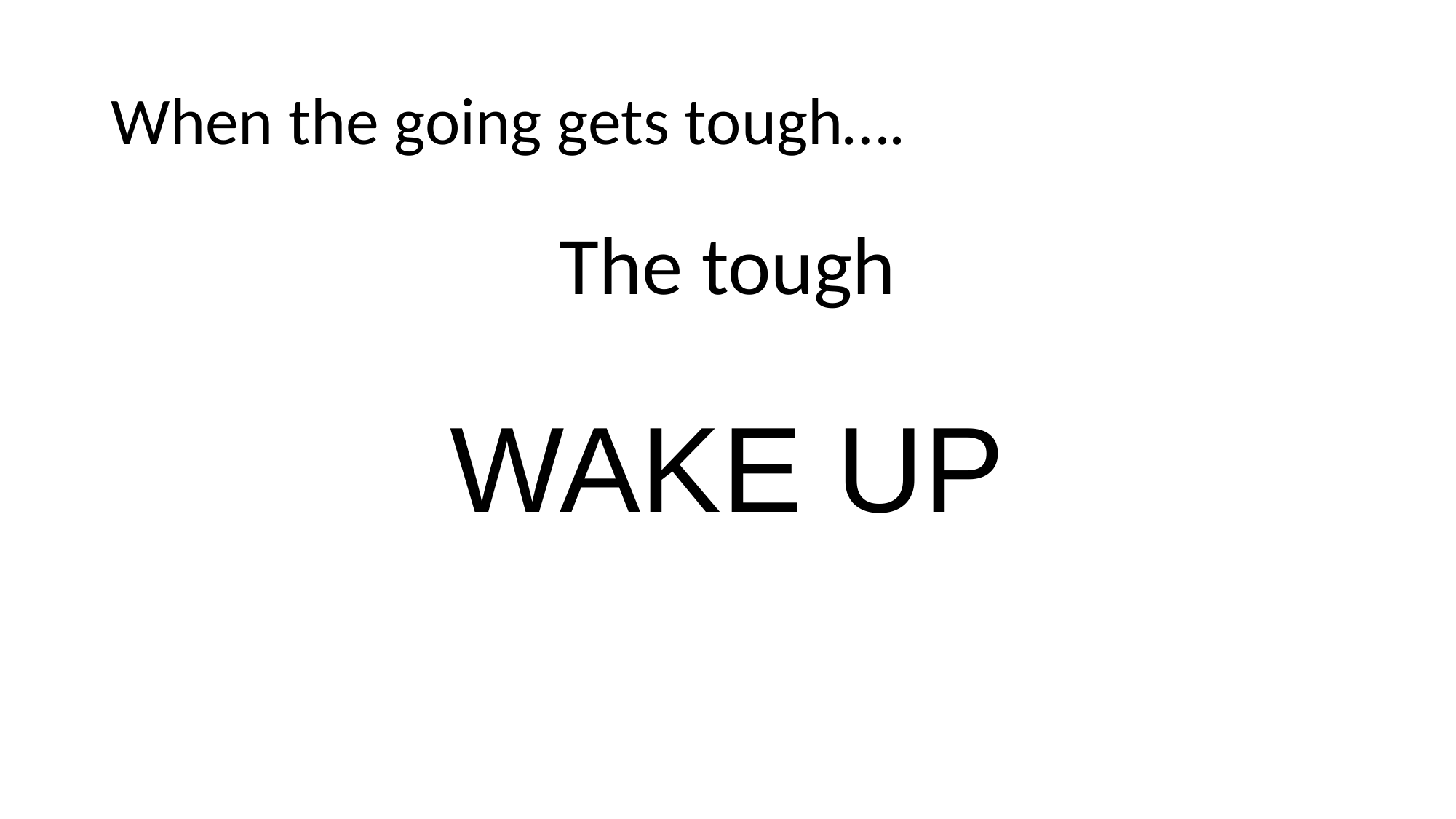

# When the going gets tough….
The tough

WAKE UP